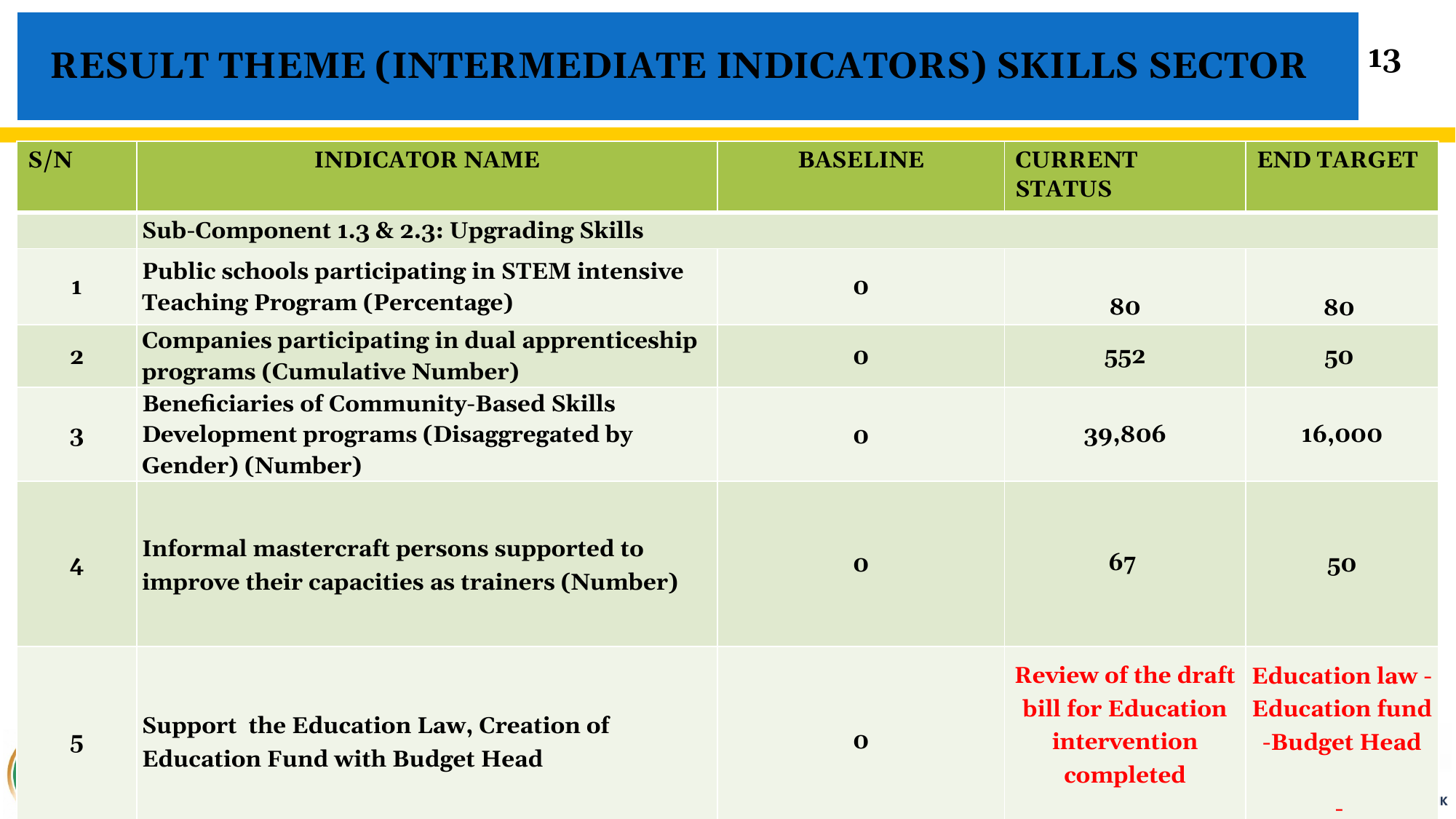

# RESULT THEME (INTERMEDIATE Indicators) SKILLs SECTOR
13
| S/N | INDICATOR NAME | BASELINE | CURRENT STATUS | END TARGET |
| --- | --- | --- | --- | --- |
|  | Sub-Component 1.3 & 2.3: Upgrading Skills |  |  |  |
| 1 | Public schools participating in STEM intensive Teaching Program (Percentage) | 0 | 80 | 80 |
| 2 | Companies participating in dual apprenticeship programs (Cumulative Number) | 0 | 552 | 50 |
| 3 | Beneficiaries of Community-Based Skills Development programs (Disaggregated by Gender) (Number) | 0 | 39,806 | 16,000 |
| 4 | Informal mastercraft persons supported to improve their capacities as trainers (Number) | 0 | 67 | 50 |
| 5 | Support the Education Law, Creation of Education Fund with Budget Head | 0 | Review of the draft bill for Education intervention completed | Education law -Education fund -Budget Head - |